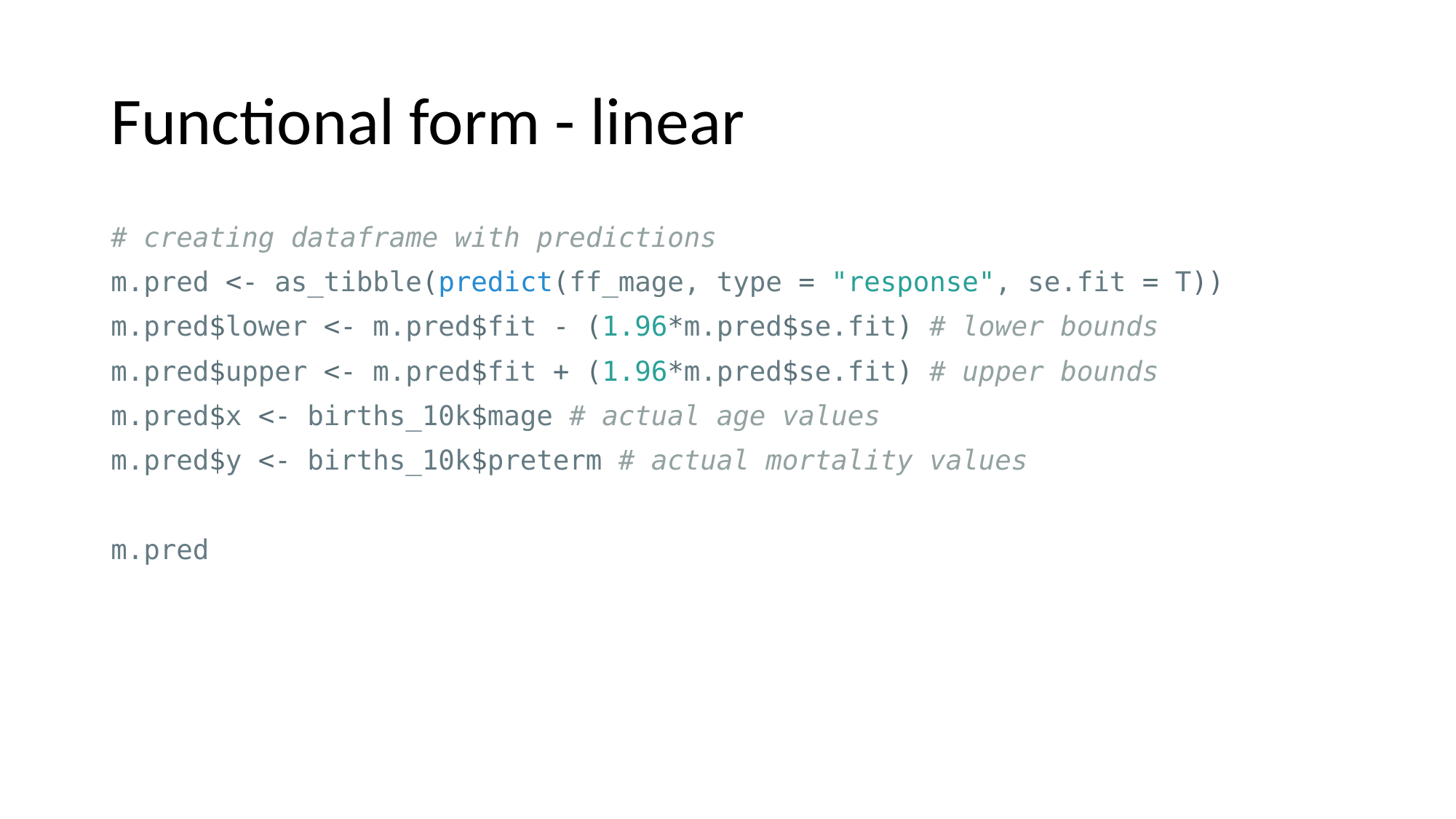

# Functional form - linear
# creating dataframe with predictions
m.pred <- as_tibble(predict(ff_mage, type = "response", se.fit = T))
m.pred$lower <- m.pred$fit - (1.96*m.pred$se.fit) # lower bounds
m.pred$upper <- m.pred$fit + (1.96*m.pred$se.fit) # upper bounds
m.pred$x <- births_10k$mage # actual age values
m.pred$y <- births_10k$preterm # actual mortality values

m.pred